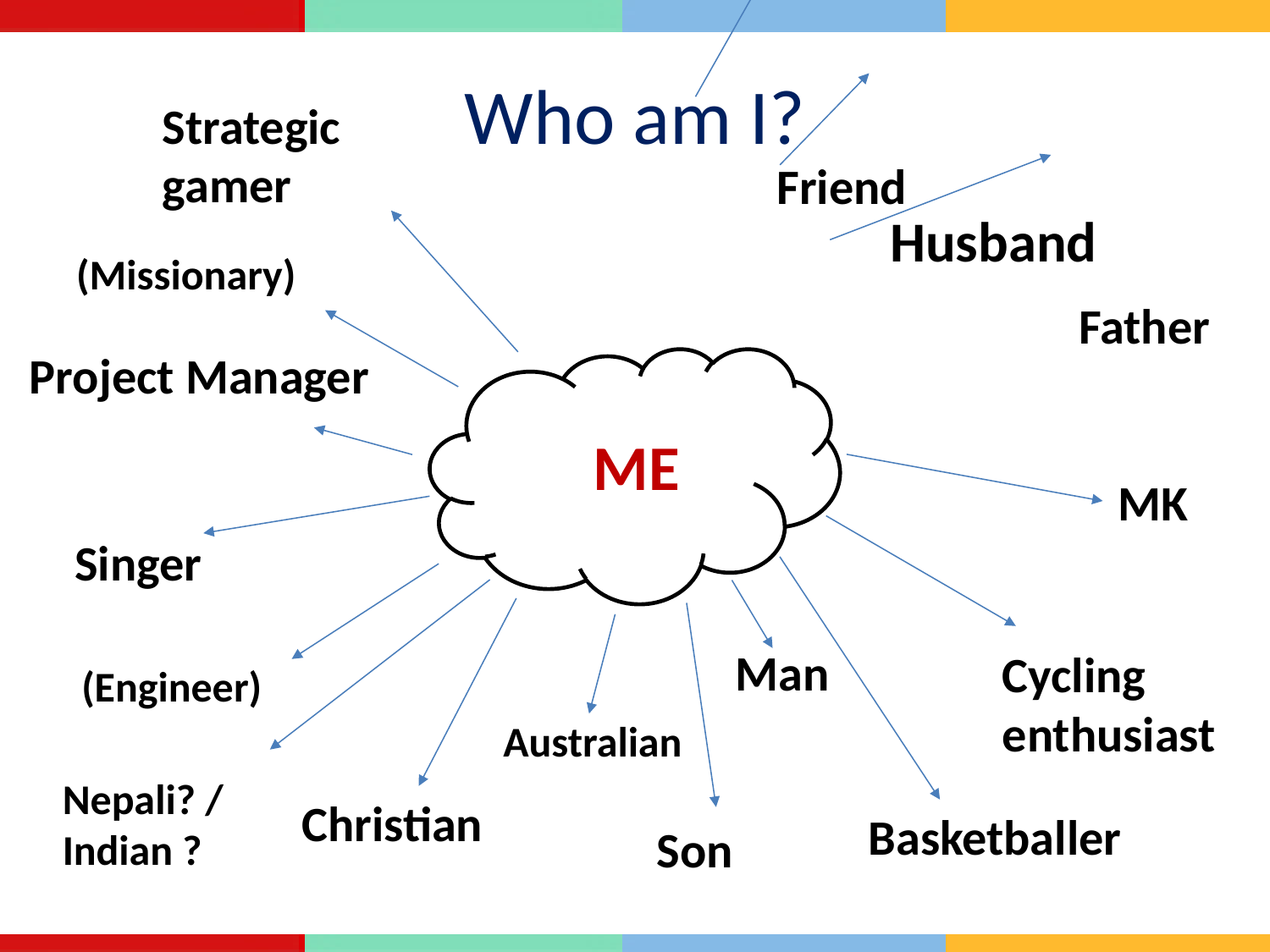

Who am I?

Strategic gamer
Friend

Husband

(Missionary)
Father

Project Manager

ME

MK

Singer

Man
Cycling enthusiast
(Engineer)
Australian
Nepali? / Indian ?
Christian
Basketballer
Son